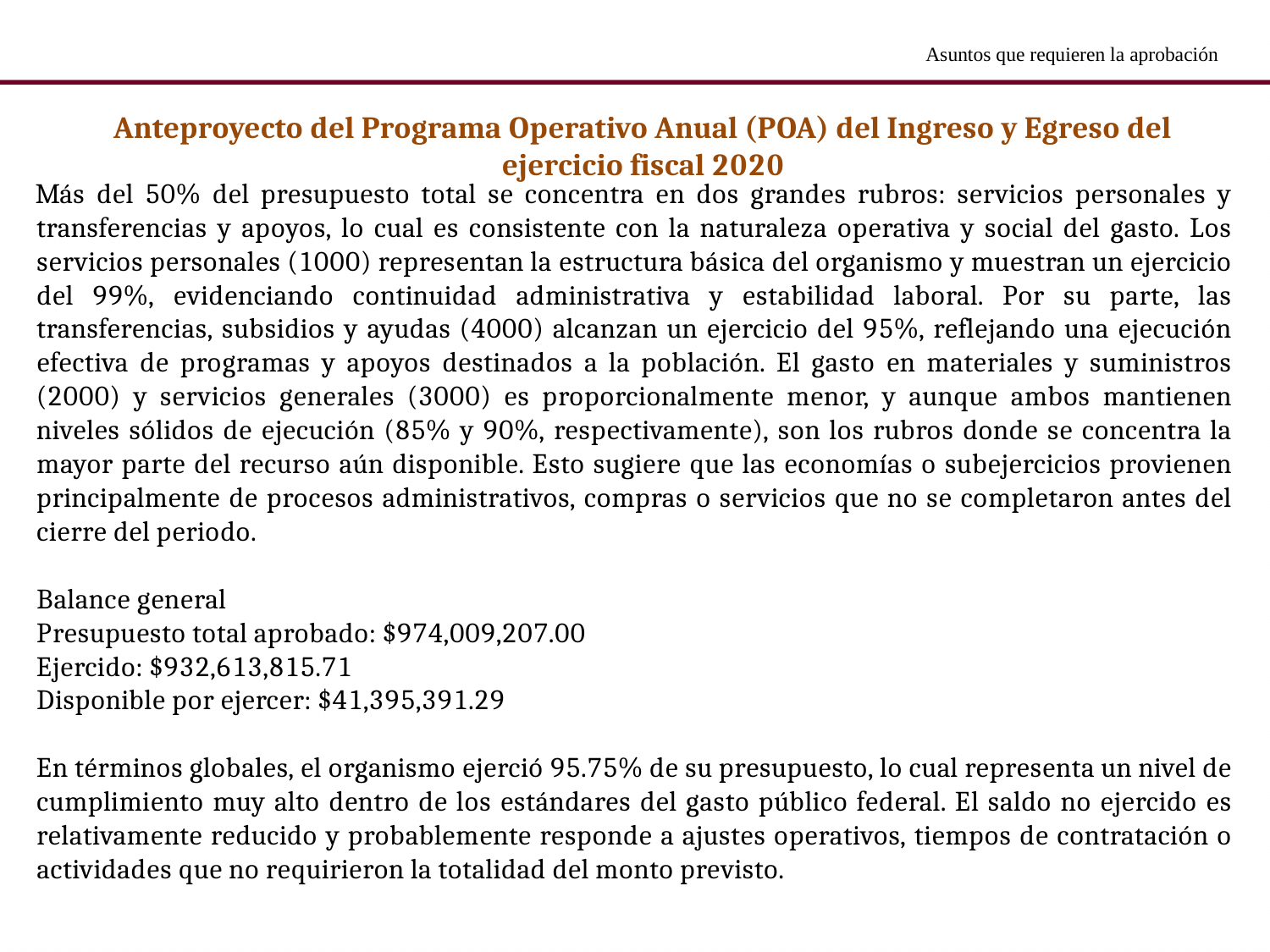

Asuntos que requieren la aprobación
Anteproyecto del Programa Operativo Anual (POA) del Ingreso y Egreso del ejercicio fiscal 2020
Más del 50% del presupuesto total se concentra en dos grandes rubros: servicios personales y transferencias y apoyos, lo cual es consistente con la naturaleza operativa y social del gasto. Los servicios personales (1000) representan la estructura básica del organismo y muestran un ejercicio del 99%, evidenciando continuidad administrativa y estabilidad laboral. Por su parte, las transferencias, subsidios y ayudas (4000) alcanzan un ejercicio del 95%, reflejando una ejecución efectiva de programas y apoyos destinados a la población. El gasto en materiales y suministros (2000) y servicios generales (3000) es proporcionalmente menor, y aunque ambos mantienen niveles sólidos de ejecución (85% y 90%, respectivamente), son los rubros donde se concentra la mayor parte del recurso aún disponible. Esto sugiere que las economías o subejercicios provienen principalmente de procesos administrativos, compras o servicios que no se completaron antes del cierre del periodo.

Balance general
Presupuesto total aprobado: $974,009,207.00
Ejercido: $932,613,815.71
Disponible por ejercer: $41,395,391.29

En términos globales, el organismo ejerció 95.75% de su presupuesto, lo cual representa un nivel de cumplimiento muy alto dentro de los estándares del gasto público federal. El saldo no ejercido es relativamente reducido y probablemente responde a ajustes operativos, tiempos de contratación o actividades que no requirieron la totalidad del monto previsto.